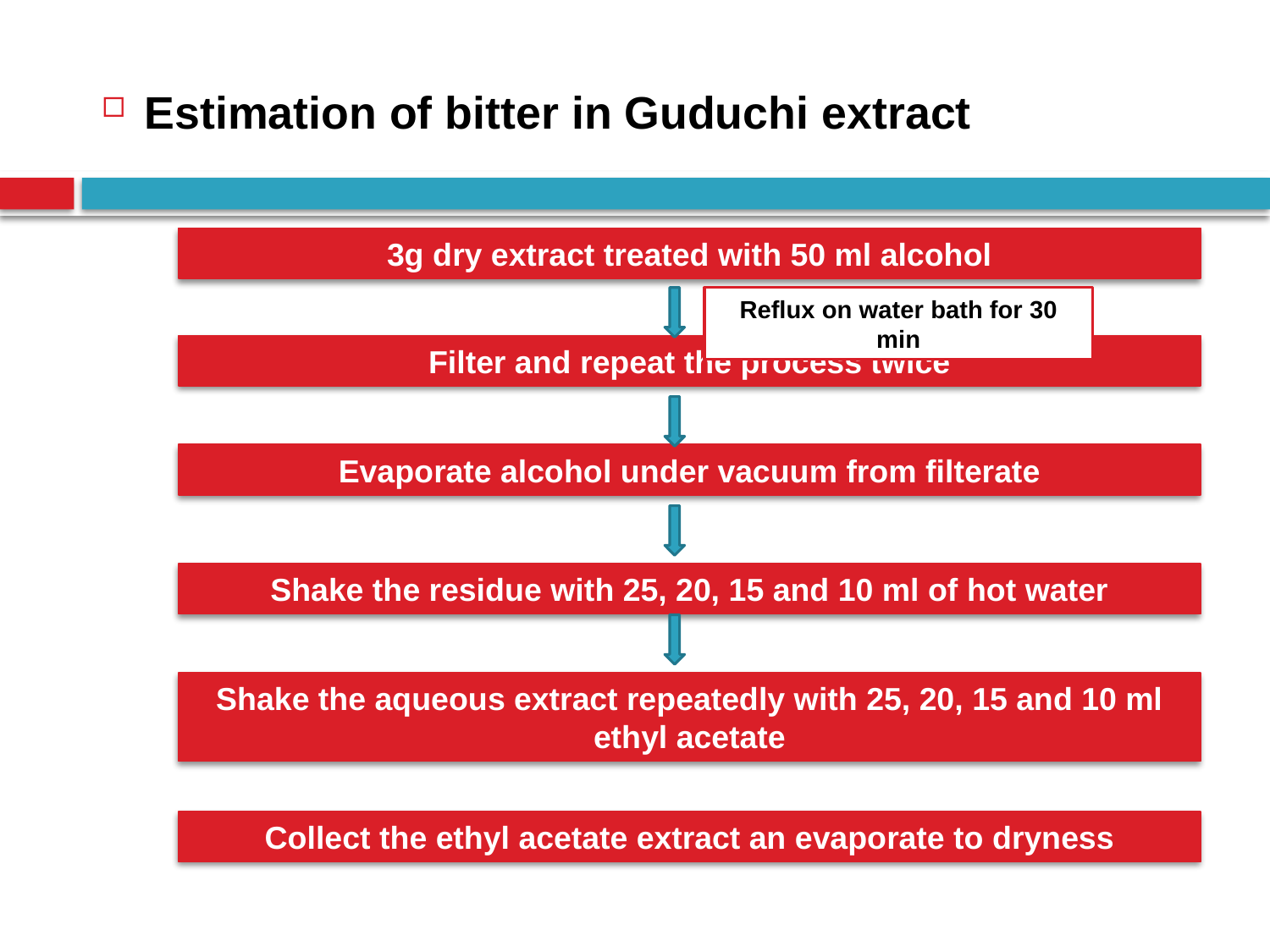

Estimation of bitter in Guduchi extract
3g dry extract treated with 50 ml alcohol

Reflux on water bath for 30 min
Filter and repeat the process twice

Evaporate alcohol under vacuum from filterate

Shake the residue with 25, 20, 15 and 10 ml of hot water

Shake the aqueous extract repeatedly with 25, 20, 15 and 10 ml ethyl acetate
Collect the ethyl acetate extract an evaporate to dryness